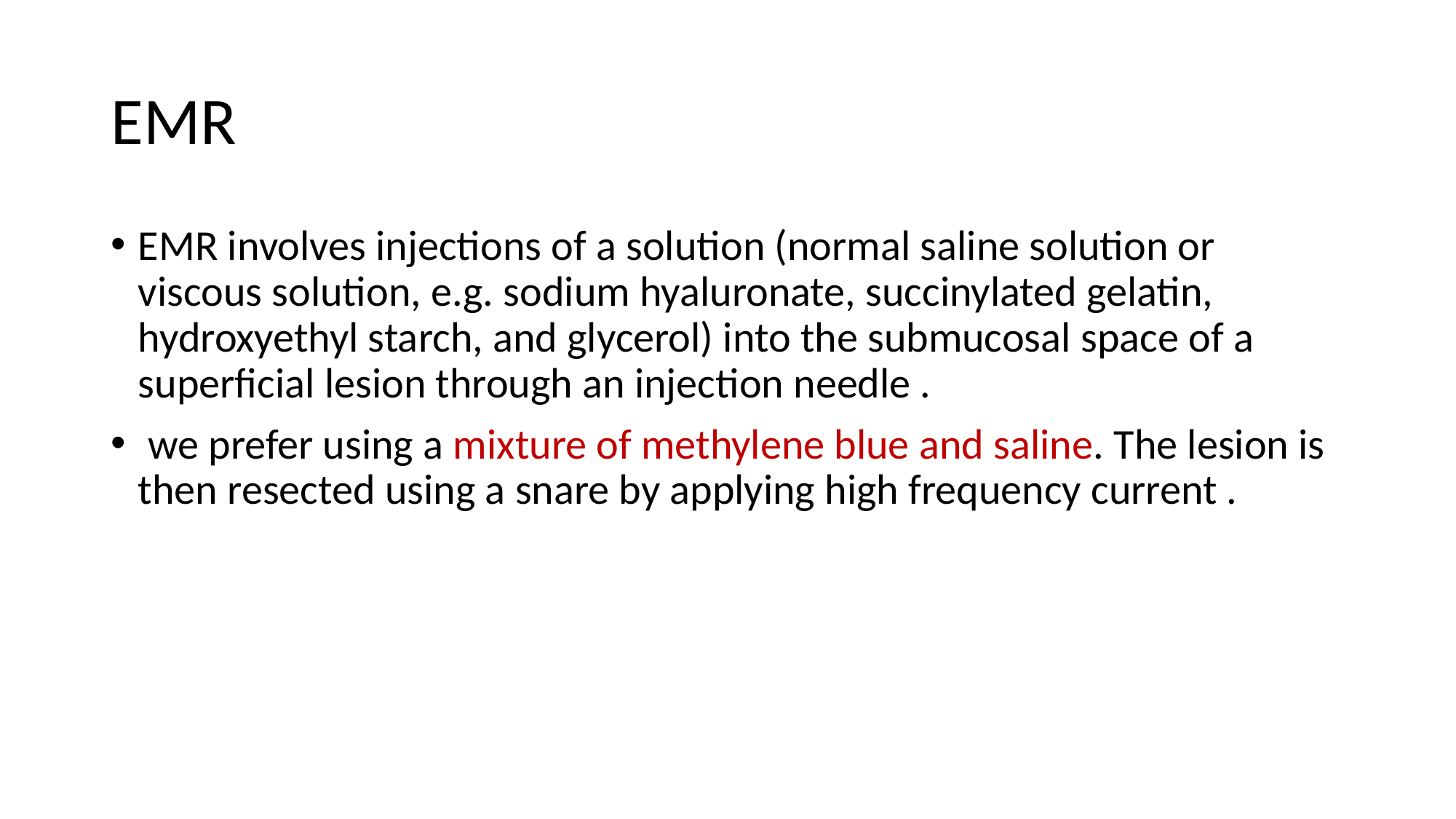

# EMR
EMR involves injections of a solution (normal saline solution or viscous solution, e.g. sodium hyaluronate, succinylated gelatin,   hydroxyethyl starch, and glycerol) into the submucosal space of a superficial lesion through an injection needle .
 we prefer using a mixture of methylene blue and saline. The lesion is then resected using a snare by applying high frequency current .